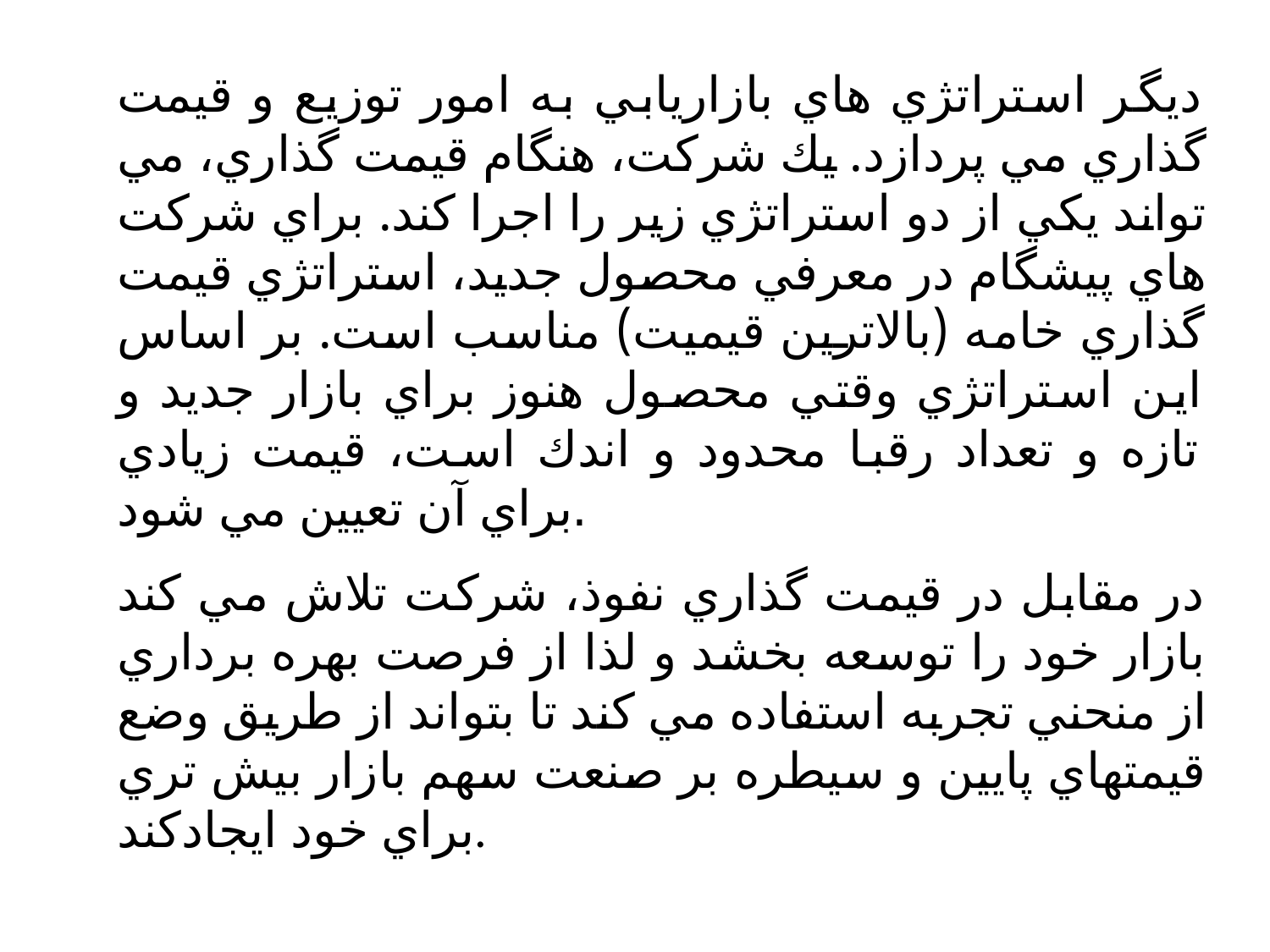

ديگر استراتژي هاي بازاريابي به امور توزيع و قيمت گذاري مي پردازد. يك شركت، هنگام قيمت گذاري، مي تواند يكي از دو استراتژي زير را اجرا كند. براي شركت هاي پيشگام در معرفي محصول جديد، استراتژي قيمت گذاري خامه (بالاترين قيميت) مناسب است. بر اساس اين استراتژي وقتي محصول هنوز براي بازار جديد و تازه و تعداد رقبا محدود و اندك است، قيمت زيادي براي آن تعيين مي شود.
در مقابل در قيمت گذاري نفوذ، شركت تلاش مي كند بازار خود را توسعه بخشد و لذا از فرصت بهره برداري از منحني تجربه استفاده مي كند تا بتواند از طريق وضع قيمتهاي پايين و سيطره بر صنعت سهم بازار بيش تري براي خود ايجادكند.